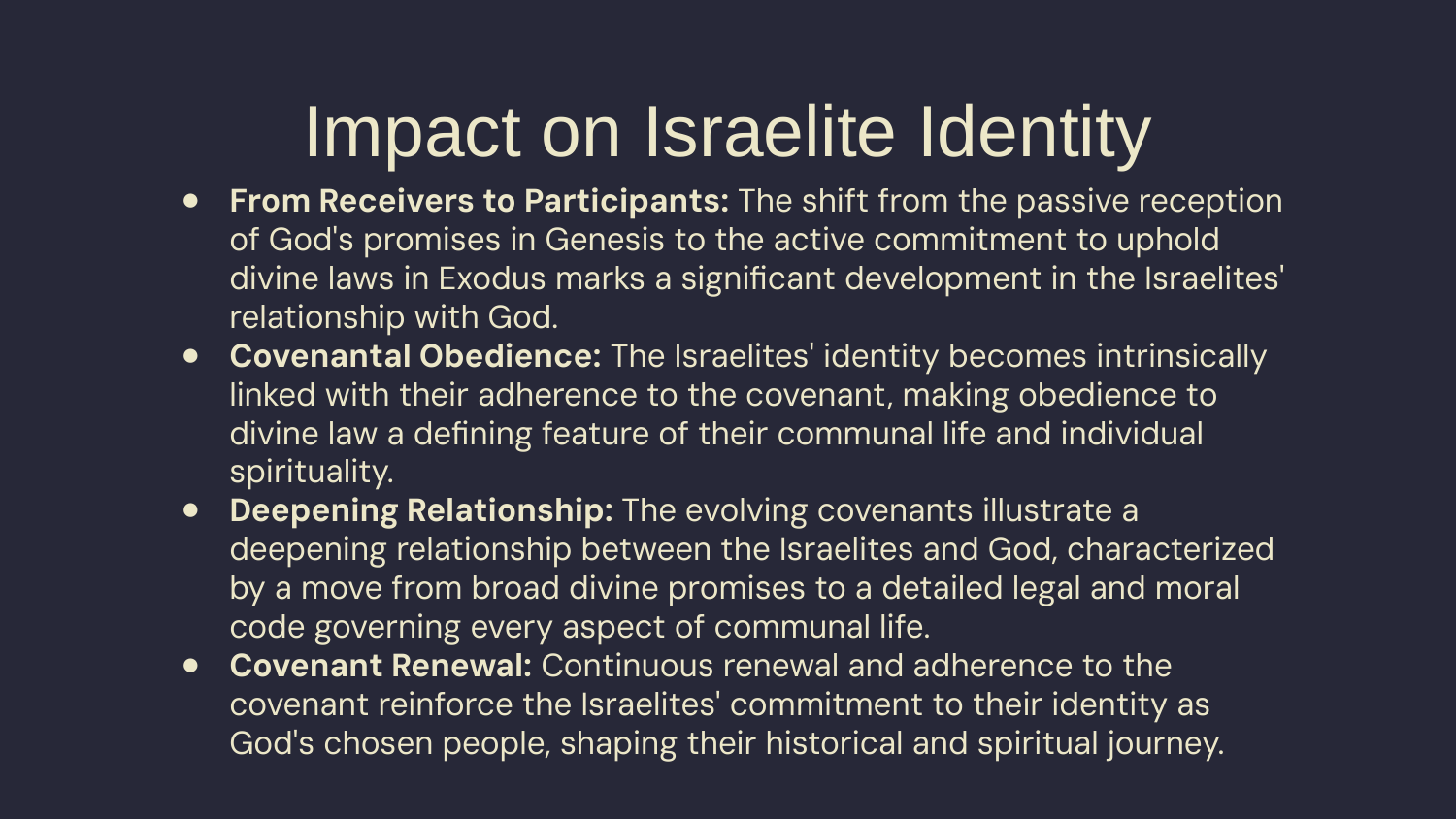

# Impact on Israelite Identity
From Receivers to Participants: The shift from the passive reception of God's promises in Genesis to the active commitment to uphold divine laws in Exodus marks a significant development in the Israelites' relationship with God.
Covenantal Obedience: The Israelites' identity becomes intrinsically linked with their adherence to the covenant, making obedience to divine law a defining feature of their communal life and individual spirituality.
Deepening Relationship: The evolving covenants illustrate a deepening relationship between the Israelites and God, characterized by a move from broad divine promises to a detailed legal and moral code governing every aspect of communal life.
Covenant Renewal: Continuous renewal and adherence to the covenant reinforce the Israelites' commitment to their identity as God's chosen people, shaping their historical and spiritual journey.